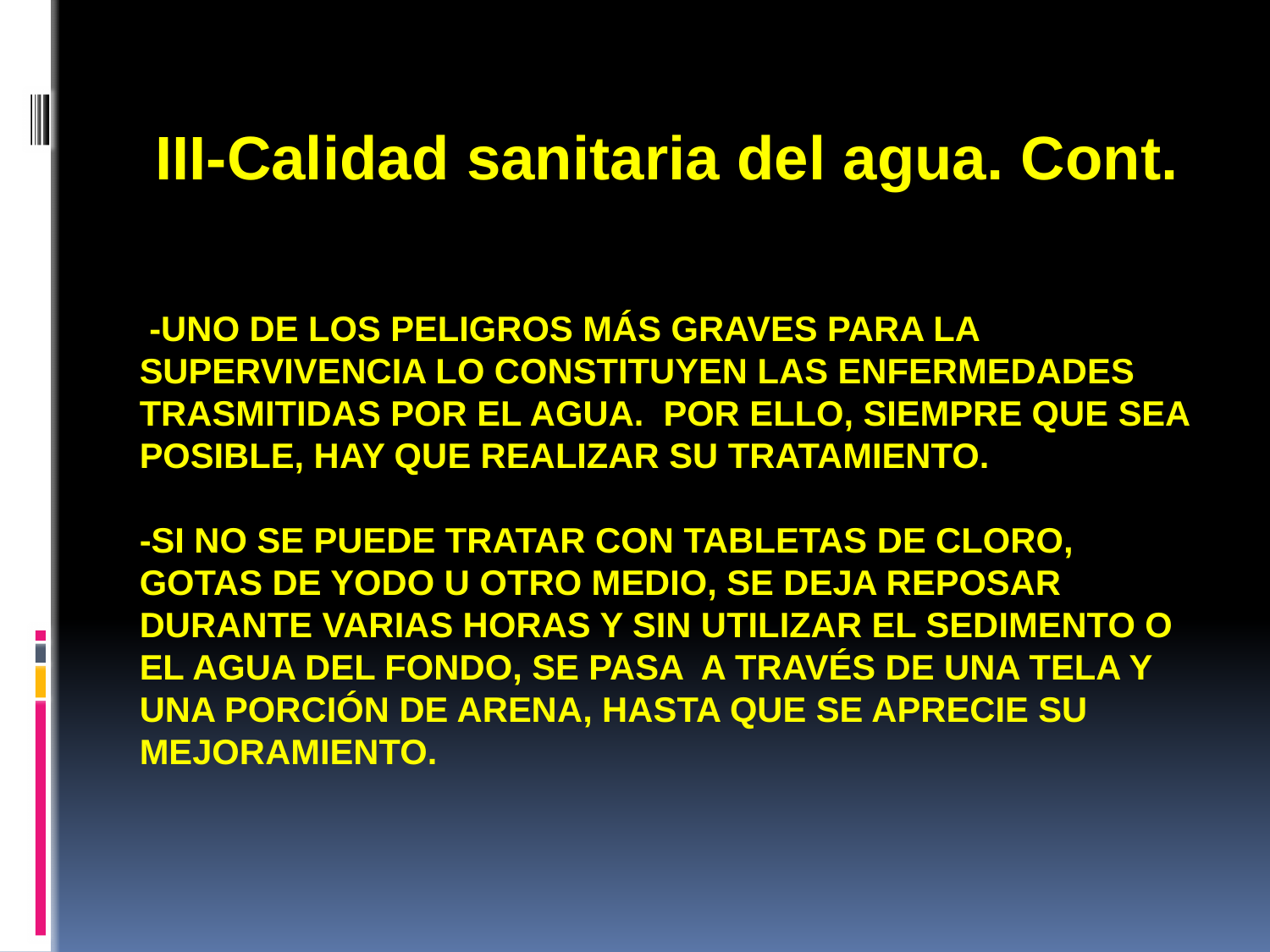

III-Calidad sanitaria del agua. Cont.
# -Uno de los peligros más graves para la supervivencia lo constituyen las enfermedades trasmitidas por el agua.  Por ello, siempre que sea posible, hay que realizar su tratamiento. -Si no se puede tratar con tabletas de cloro, gotas de yodo u otro medio, se deja reposar durante varias horas y sin utilizar el sedimento o el agua del fondo, se pasa  a través de una tela y una porción de arena, hasta que se aprecie su mejoramiento.